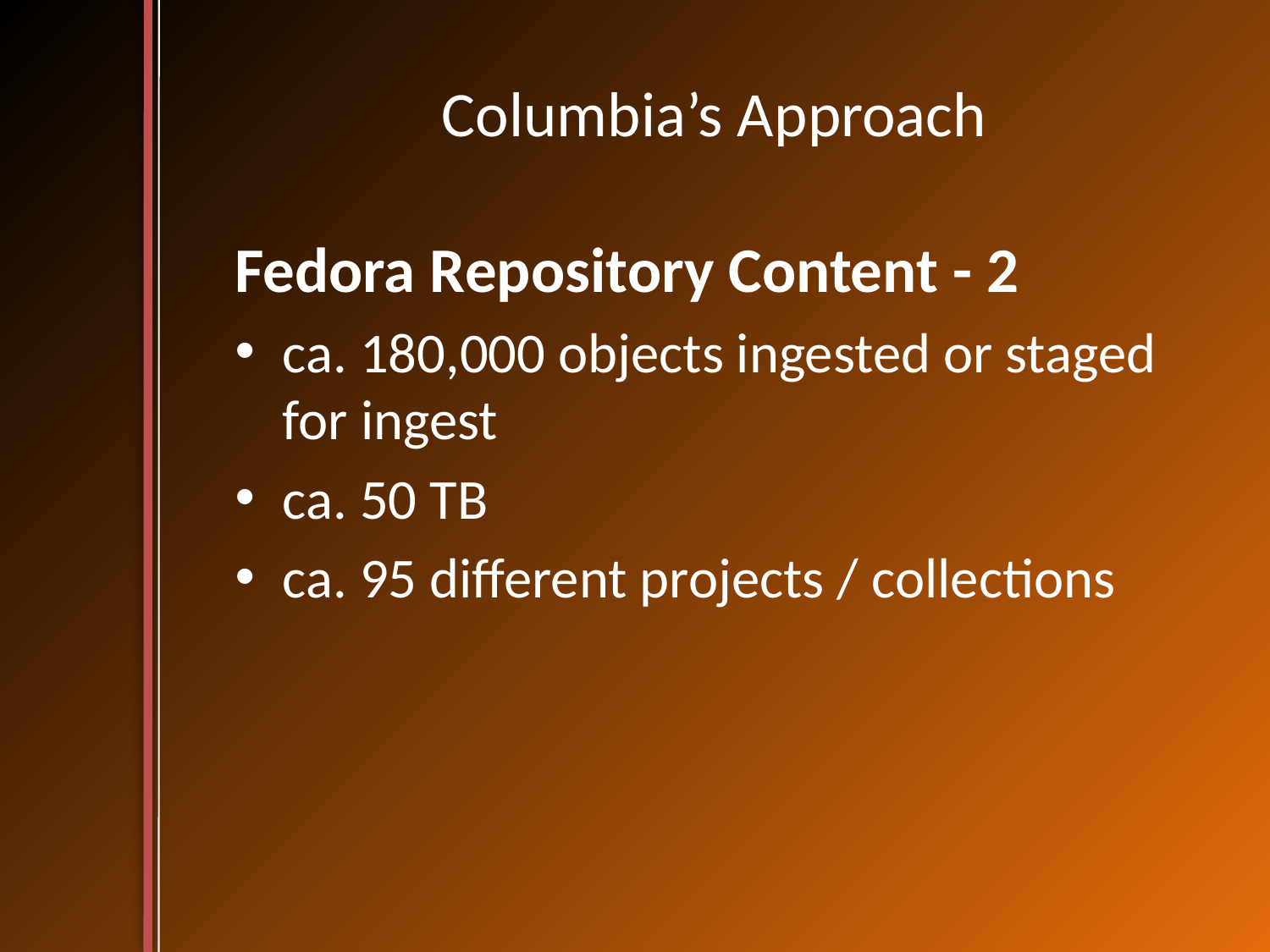

# Columbia’s Approach
Fedora Repository Content - 2
ca. 180,000 objects ingested or staged for ingest
ca. 50 TB
ca. 95 different projects / collections